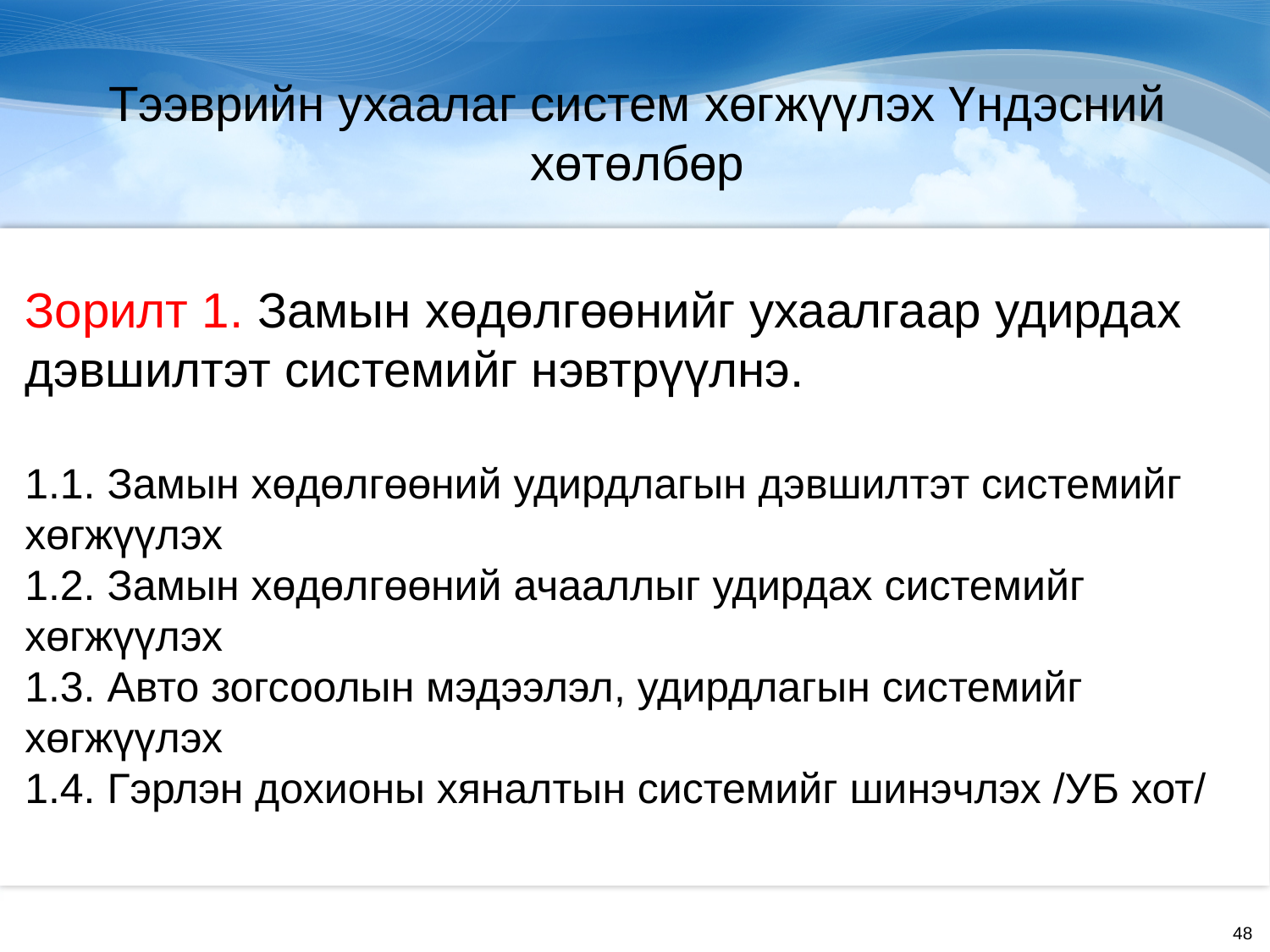

Тээврийн ухаалаг систем хөгжүүлэх Үндэсний хөтөлбөр
Зорилт 1. Замын хөдөлгөөнийг ухаалгаар удирдах дэвшилтэт системийг нэвтрүүлнэ.

1.1. Замын хөдөлгөөний удирдлагын дэвшилтэт системийг хөгжүүлэх
1.2. Замын хөдөлгөөний ачааллыг удирдах системийг хөгжүүлэх
1.3. Авто зогсоолын мэдээлэл, удирдлагын системийг хөгжүүлэх
1.4. Гэрлэн дохионы хяналтын системийг шинэчлэх /УБ хот/

48